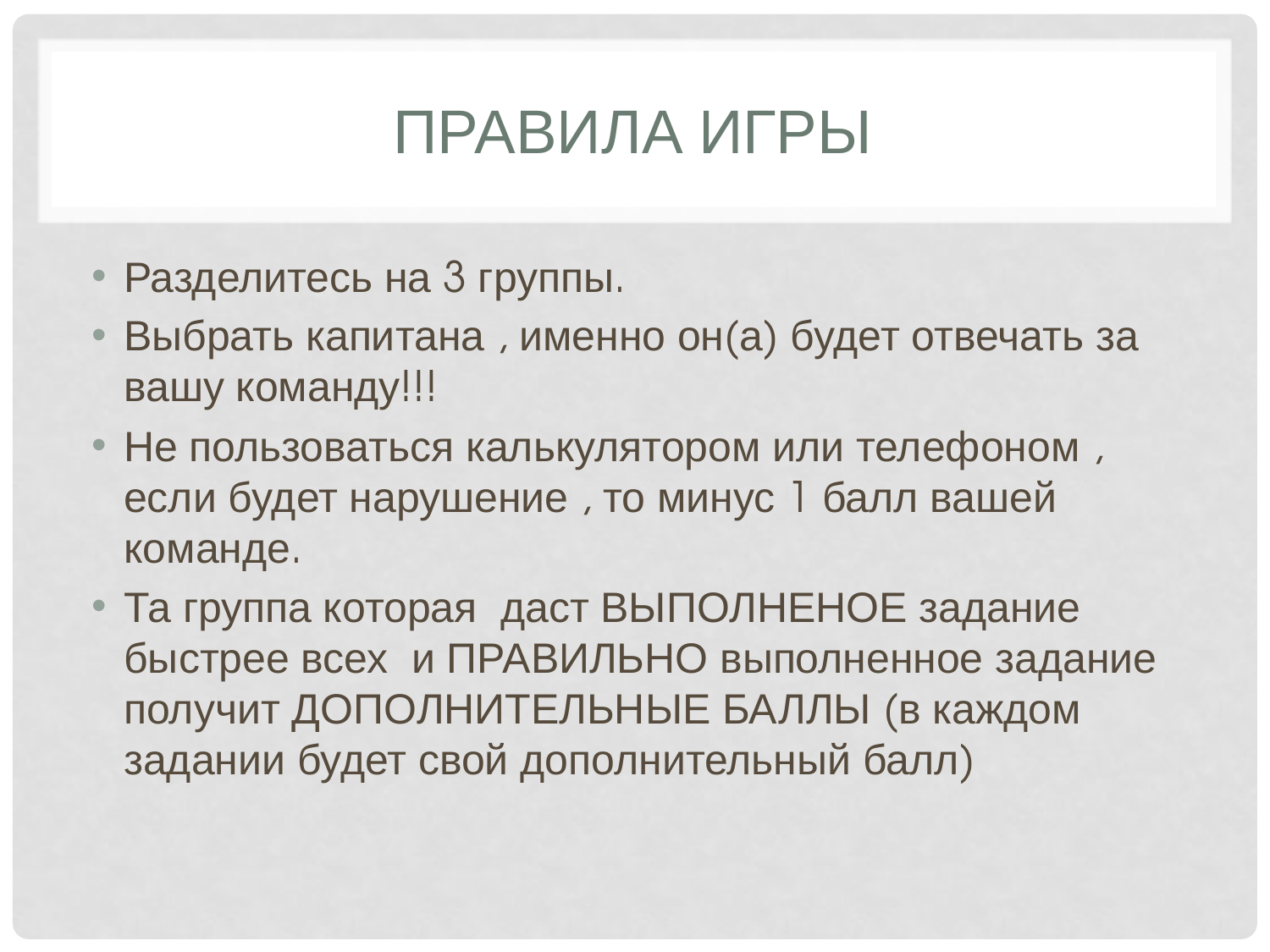

# Правила Игры
Разделитесь на 3 группы.
Выбрать капитана , именно он(а) будет отвечать за вашу команду!!!
Не пользоваться калькулятором или телефоном , если будет нарушение , то минус 1 балл вашей команде.
Та группа которая  даст ВЫПОЛНЕНОЕ задание быстрее всех  и ПРАВИЛЬНО выполненное задание получит ДОПОЛНИТЕЛЬНЫЕ БАЛЛЫ (в каждом задании будет свой дополнительный балл)